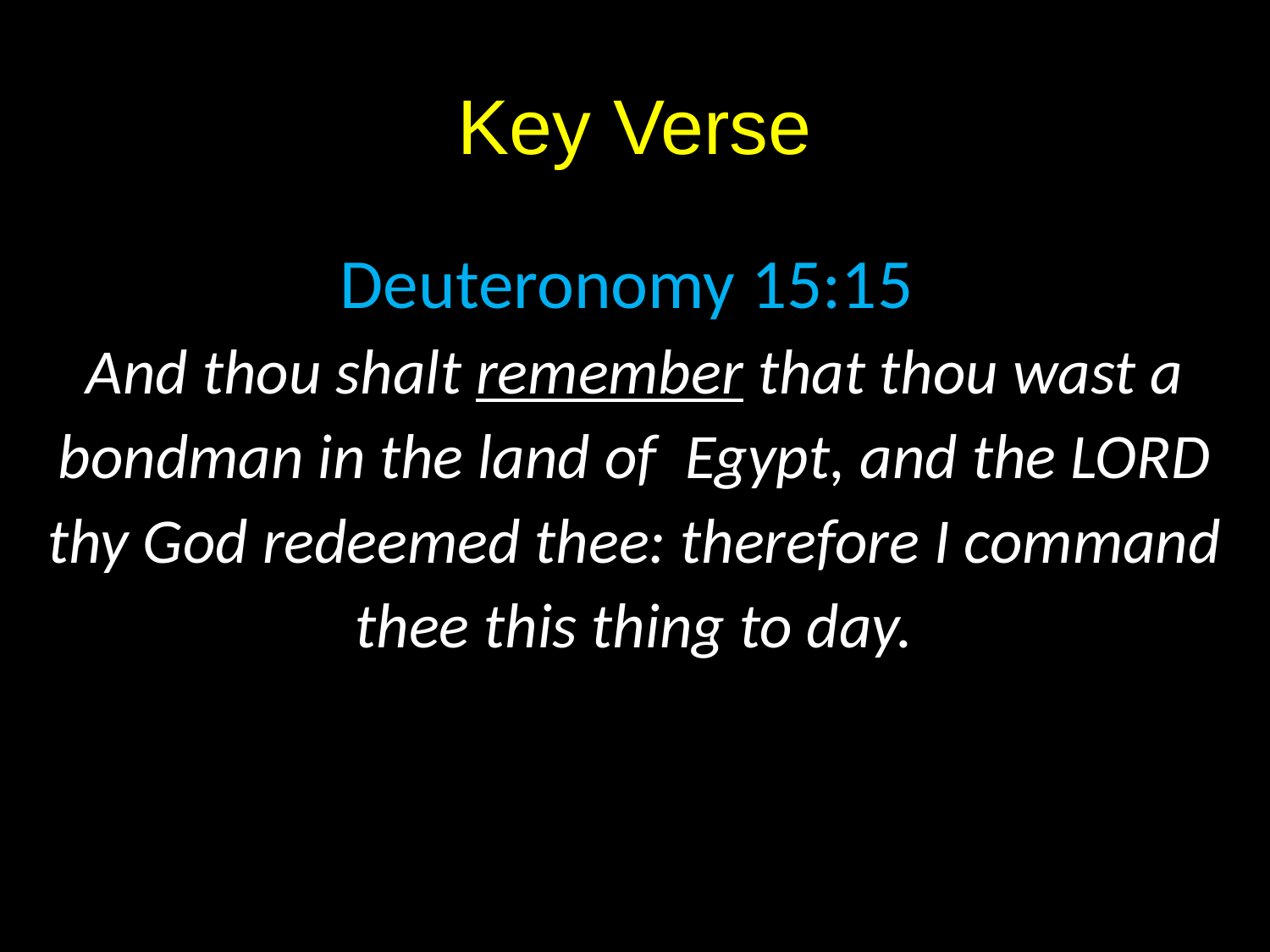

Key Verse
Deuteronomy 15:15
And thou shalt remember that thou wast a bondman in the land of  Egypt, and the LORD thy God redeemed thee: therefore I command thee this thing to day.